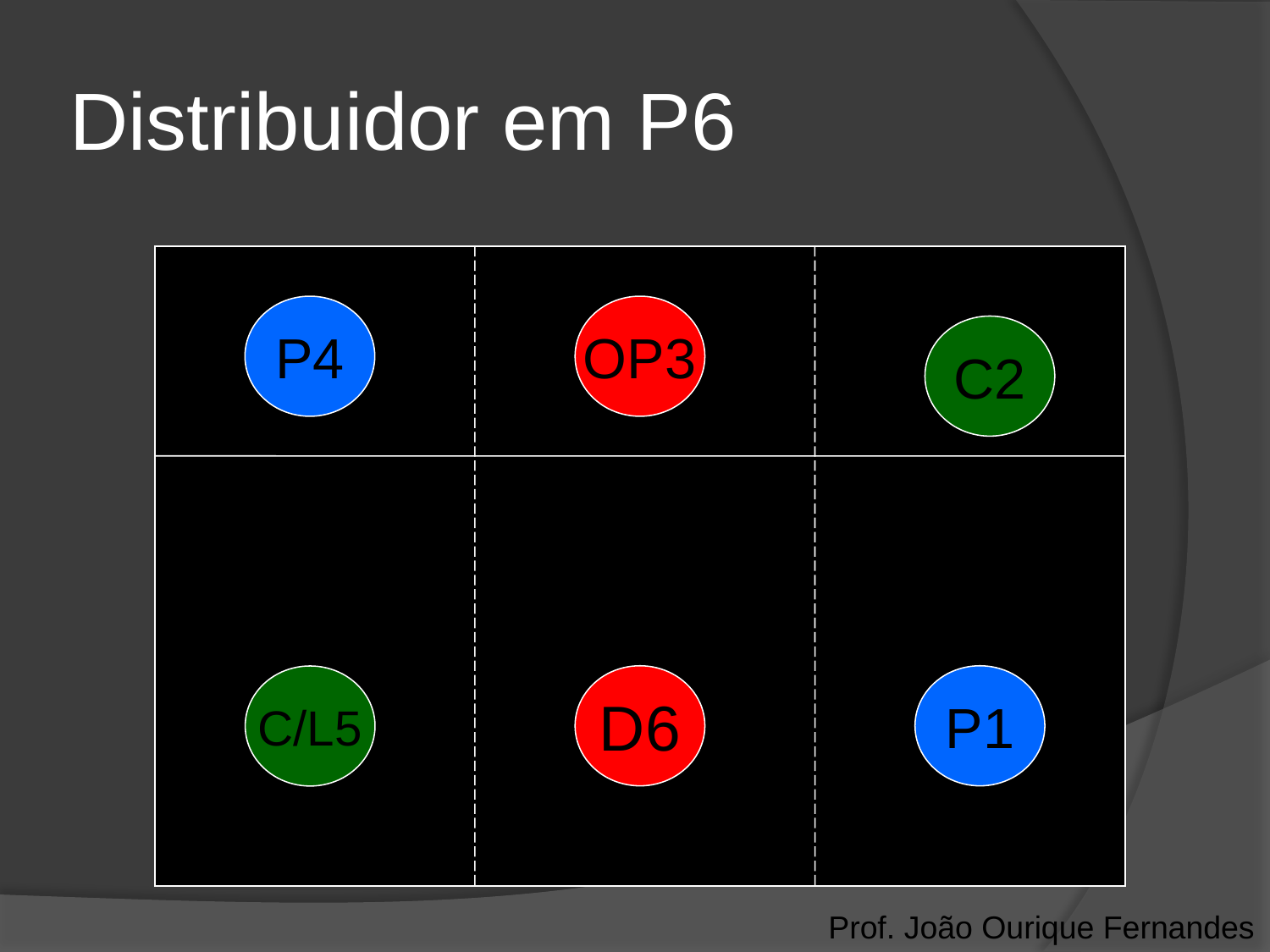

# Distribuidor em P6

P4
OP3
C2

D6
P1
C/L5
Prof. João Ourique Fernandes